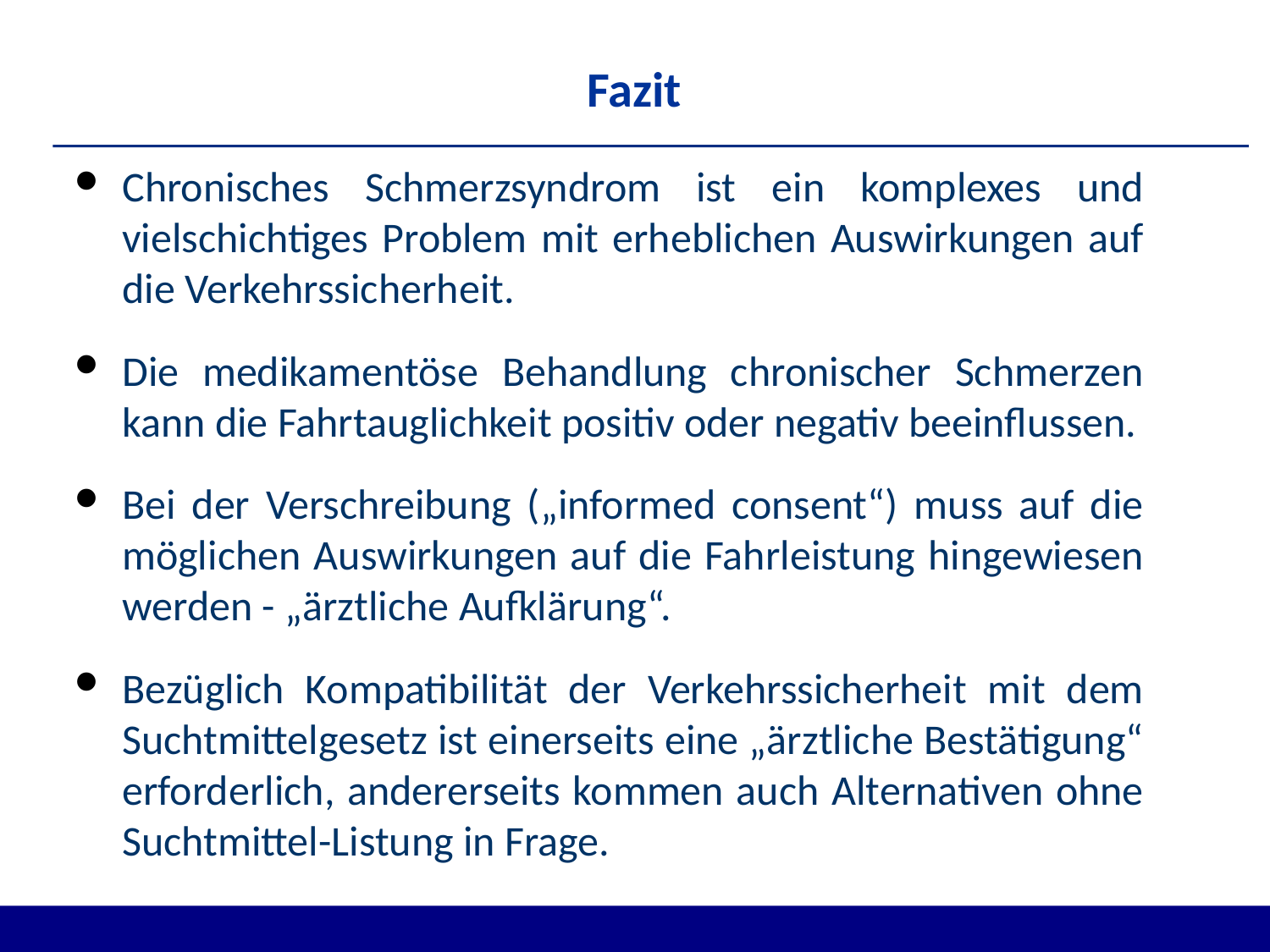

# Fazit
Chronisches Schmerzsyndrom ist ein komplexes und vielschichtiges Problem mit erheblichen Auswirkungen auf die Verkehrssicherheit.
Die medikamentöse Behandlung chronischer Schmerzen kann die Fahrtauglichkeit positiv oder negativ beeinflussen.
Bei der Verschreibung („informed consent“) muss auf die möglichen Auswirkungen auf die Fahrleistung hingewiesen werden - „ärztliche Aufklärung“.
Bezüglich Kompatibilität der Verkehrssicherheit mit dem Suchtmittelgesetz ist einerseits eine „ärztliche Bestätigung“ erforderlich, andererseits kommen auch Alternativen ohne Suchtmittel-Listung in Frage.